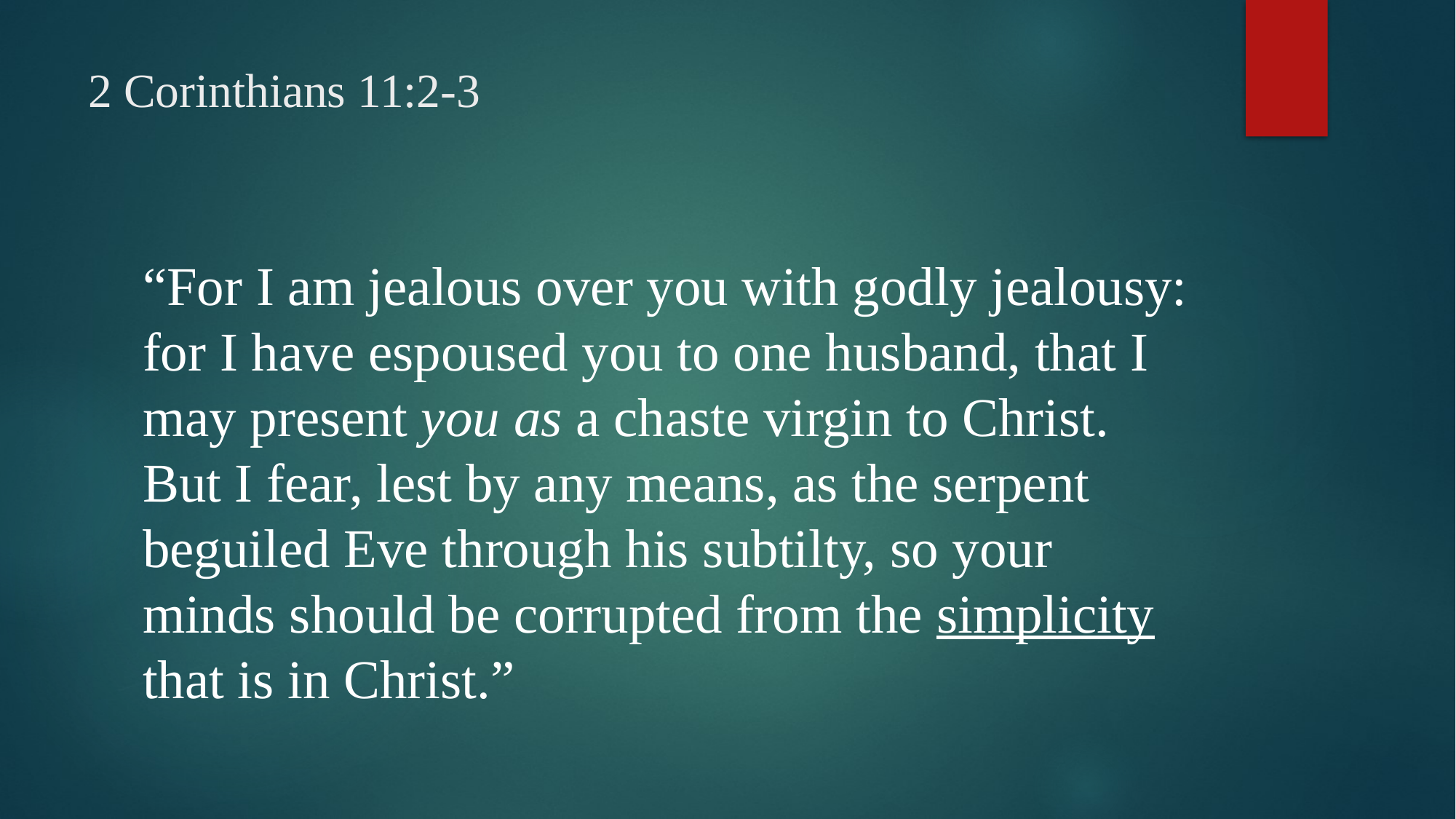

# 2 Corinthians 11:2-3
“For I am jealous over you with godly jealousy: for I have espoused you to one husband, that I may present you as a chaste virgin to Christ. But I fear, lest by any means, as the serpent beguiled Eve through his subtilty, so your minds should be corrupted from the simplicity that is in Christ.”